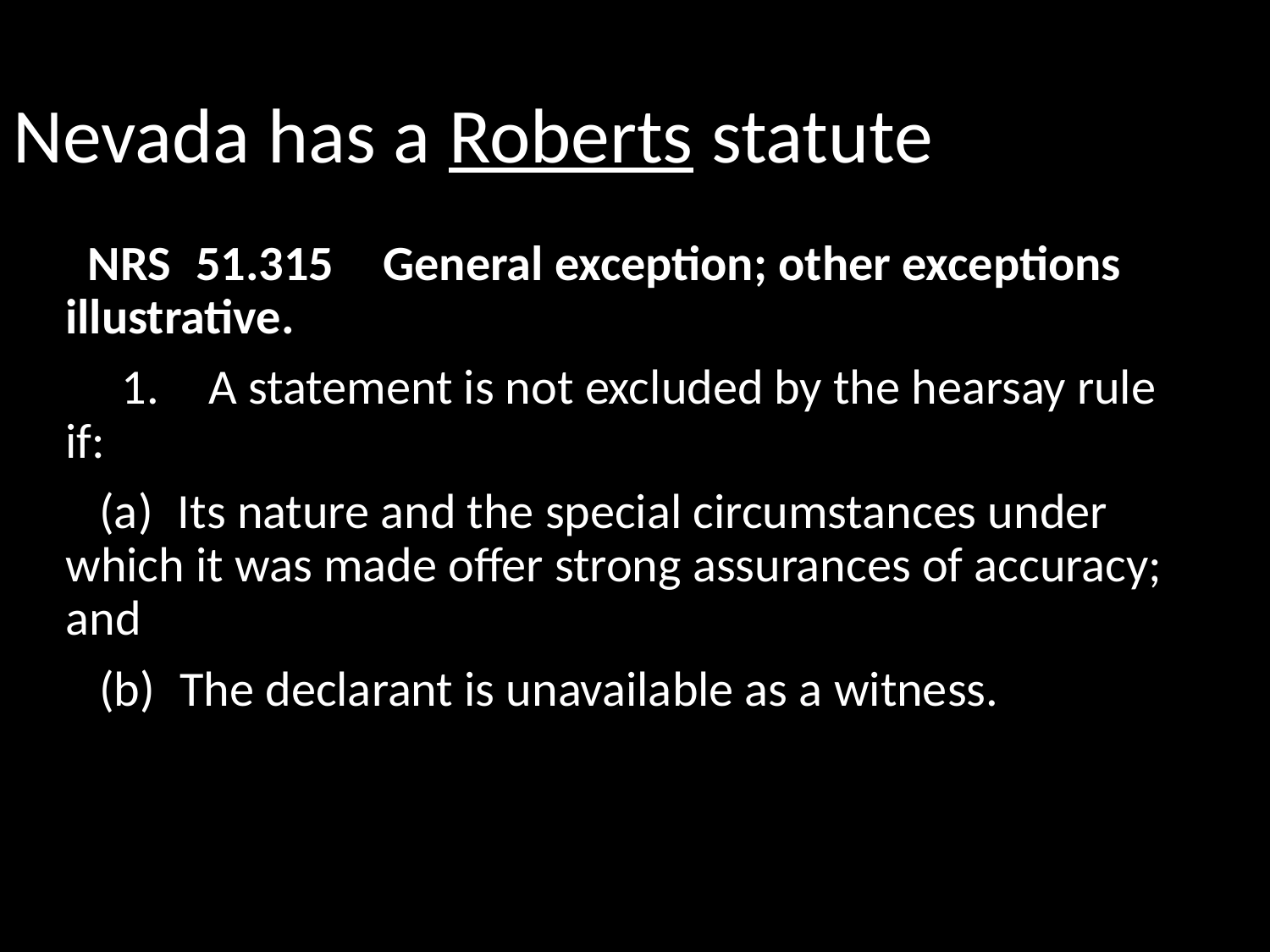

Nevada has a Roberts statute
  NRS 51.315  General exception; other exceptions illustrative.
     1.  A statement is not excluded by the hearsay rule if:
   (a) Its nature and the special circumstances under which it was made offer strong assurances of accuracy; and
   (b) The declarant is unavailable as a witness.